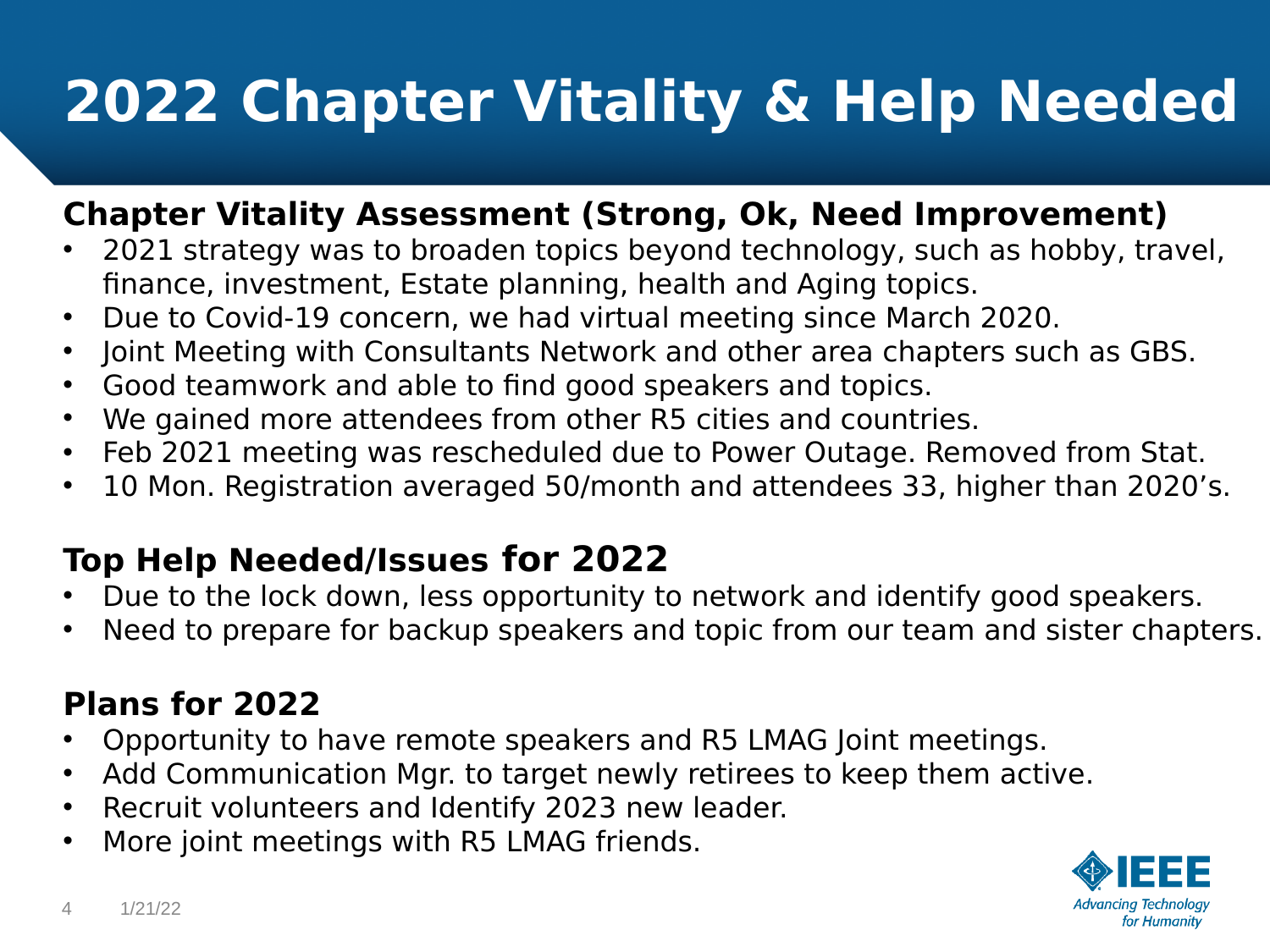

# 2022 Chapter Vitality & Help Needed
Chapter Vitality Assessment (Strong, Ok, Need Improvement)
2021 strategy was to broaden topics beyond technology, such as hobby, travel, finance, investment, Estate planning, health and Aging topics.
Due to Covid-19 concern, we had virtual meeting since March 2020.
Joint Meeting with Consultants Network and other area chapters such as GBS.
Good teamwork and able to find good speakers and topics.
We gained more attendees from other R5 cities and countries.
Feb 2021 meeting was rescheduled due to Power Outage. Removed from Stat.
10 Mon. Registration averaged 50/month and attendees 33, higher than 2020’s.

Top Help Needed/Issues for 2022
Due to the lock down, less opportunity to network and identify good speakers.
Need to prepare for backup speakers and topic from our team and sister chapters.

Plans for 2022
Opportunity to have remote speakers and R5 LMAG Joint meetings.
Add Communication Mgr. to target newly retirees to keep them active.
Recruit volunteers and Identify 2023 new leader.
More joint meetings with R5 LMAG friends.

4
1/21/22